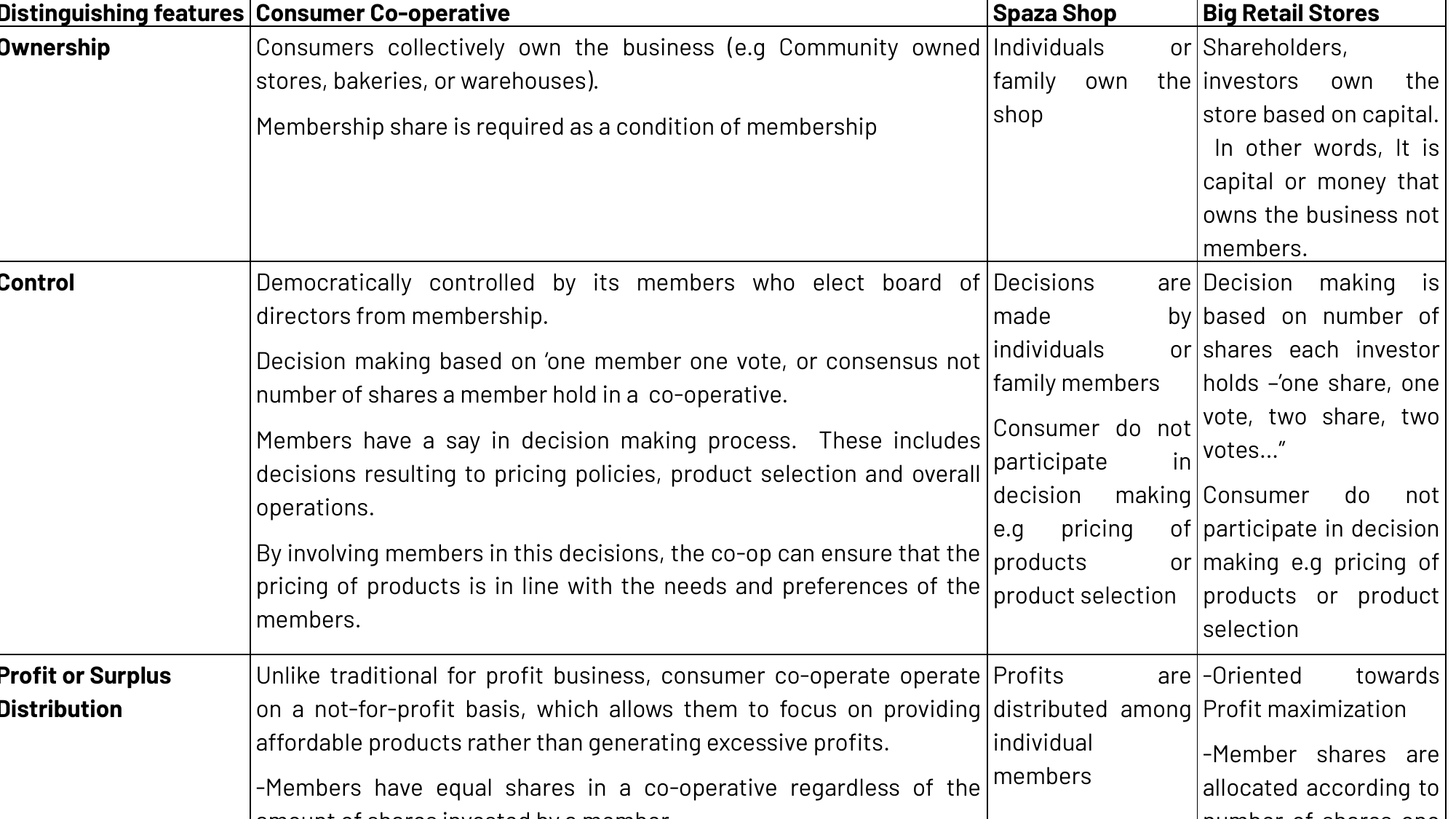

| Distinguishing features | Consumer Co-operative | Spaza Shop | Big Retail Stores |
| --- | --- | --- | --- |
| Ownership | Consumers collectively own the business (e.g Community owned stores, bakeries, or warehouses). Membership share is required as a condition of membership | Individuals or family own the shop | Shareholders, investors own the store based on capital. In other words, It is capital or money that owns the business not members. |
| Control | Democratically controlled by its members who elect board of directors from membership. Decision making based on ‘one member one vote, or consensus not number of shares a member hold in a co-operative. Members have a say in decision making process. These includes decisions resulting to pricing policies, product selection and overall operations. By involving members in this decisions, the co-op can ensure that the pricing of products is in line with the needs and preferences of the members. | Decisions are made by individuals or family members Consumer do not participate in decision making e.g pricing of products or product selection | Decision making is based on number of shares each investor holds –’one share, one vote, two share, two votes…” Consumer do not participate in decision making e.g pricing of products or product selection |
| Profit or Surplus Distribution | Unlike traditional for profit business, consumer co-operate operate on a not-for-profit basis, which allows them to focus on providing affordable products rather than generating excessive profits. -Members have equal shares in a co-operative regardless of the amount of shares invested by a member | Profits are distributed among individual members | -Oriented towards Profit maximization -Member shares are allocated according to number of shares one holds in a company |
#